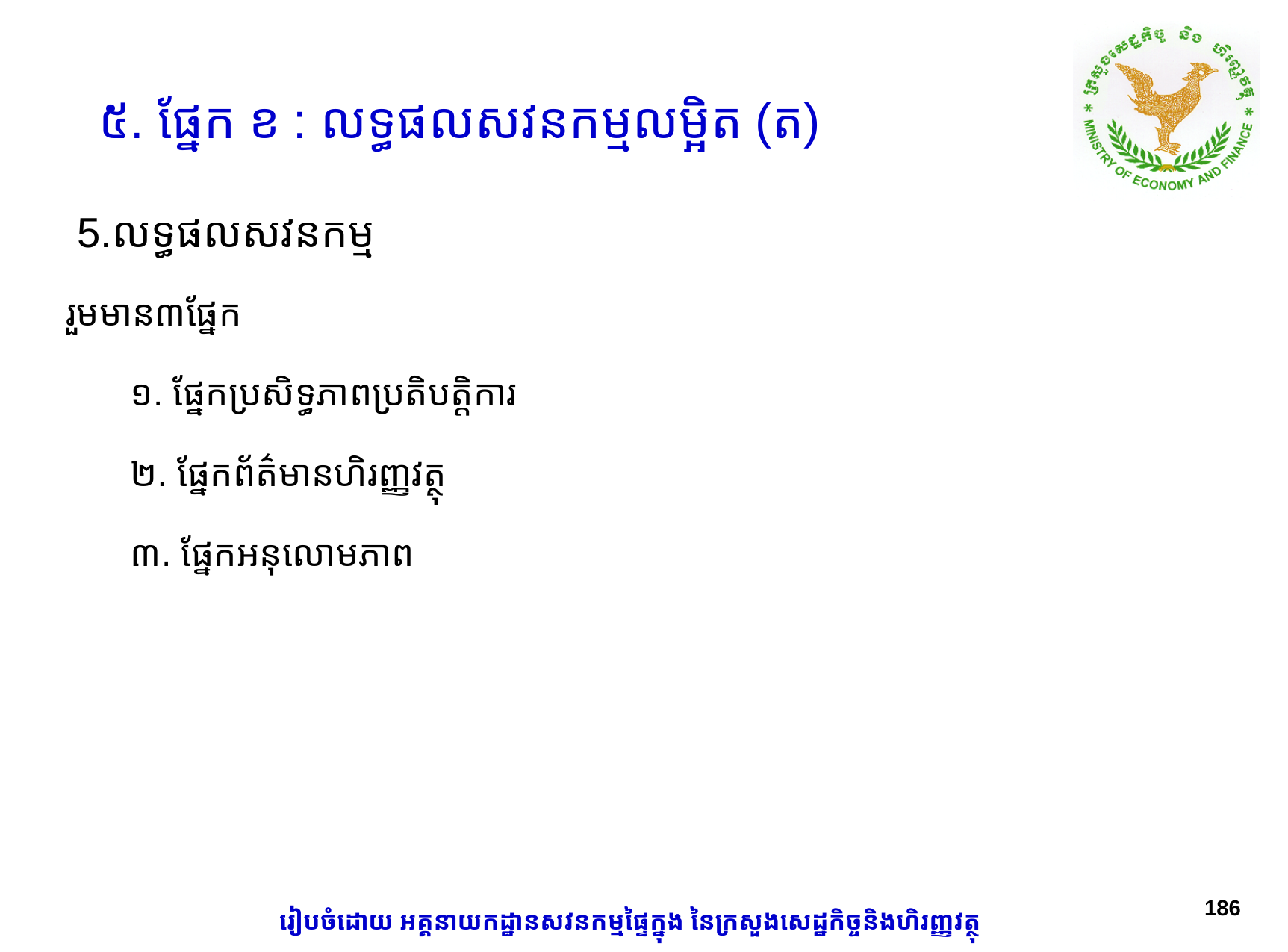

៥. ផ្នែក ខ : លទ្ធផលសវនកម្មលម្អិត (ត)
# 5.លទ្ធផលសវនកម្ម
រួមមាន​៣ផ្នែក
១. ផ្នែកប្រសិទ្ធភាពប្រតិបត្តិការ
២. ផ្នែកព័ត៌មានហិរញ្ញវត្ថុ
៣. ផ្នែកអនុលោមភាព